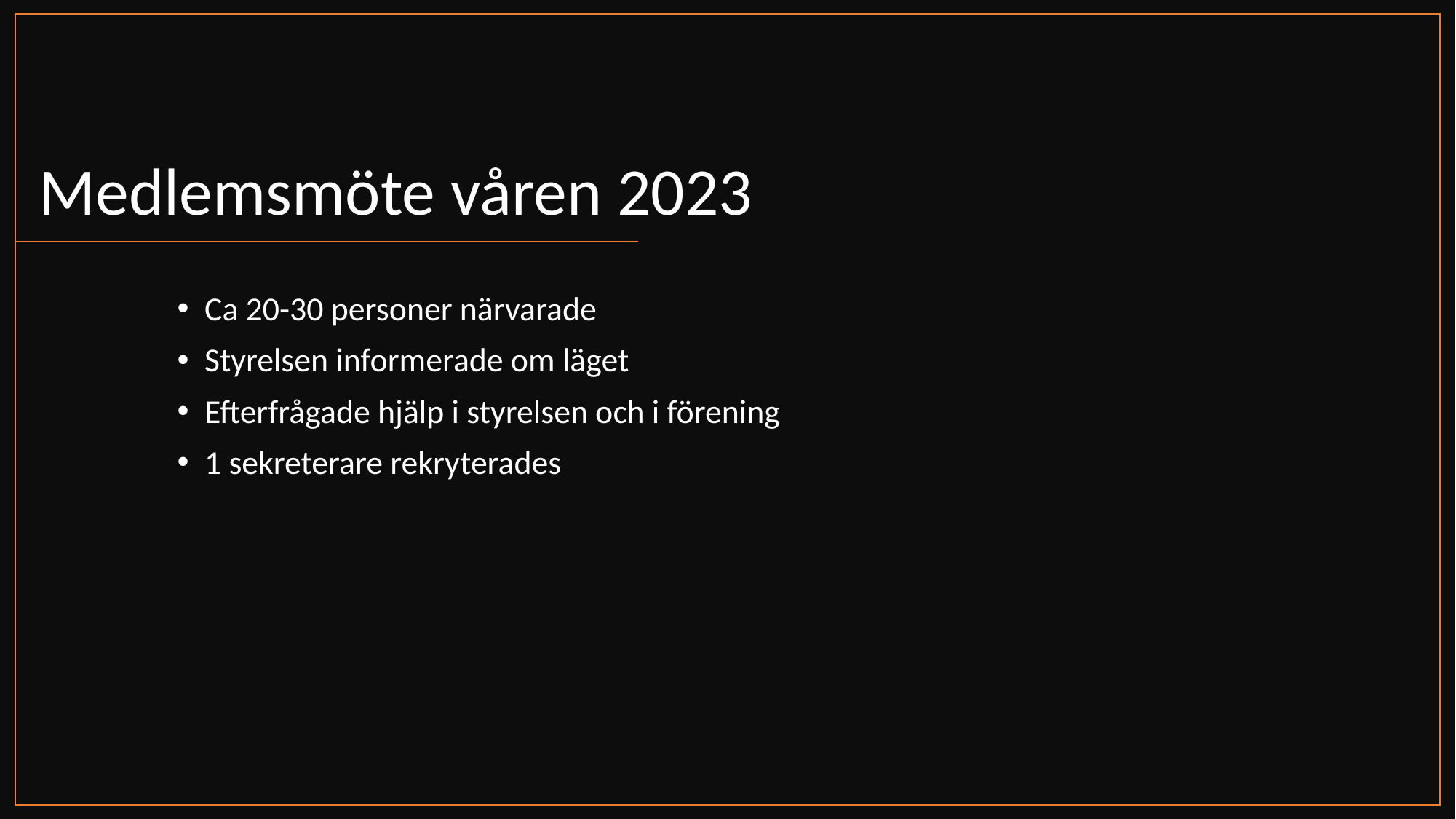

# Medlemsmöte våren 2023
Ca 20-30 personer närvarade
Styrelsen informerade om läget
Efterfrågade hjälp i styrelsen och i förening
1 sekreterare rekryterades